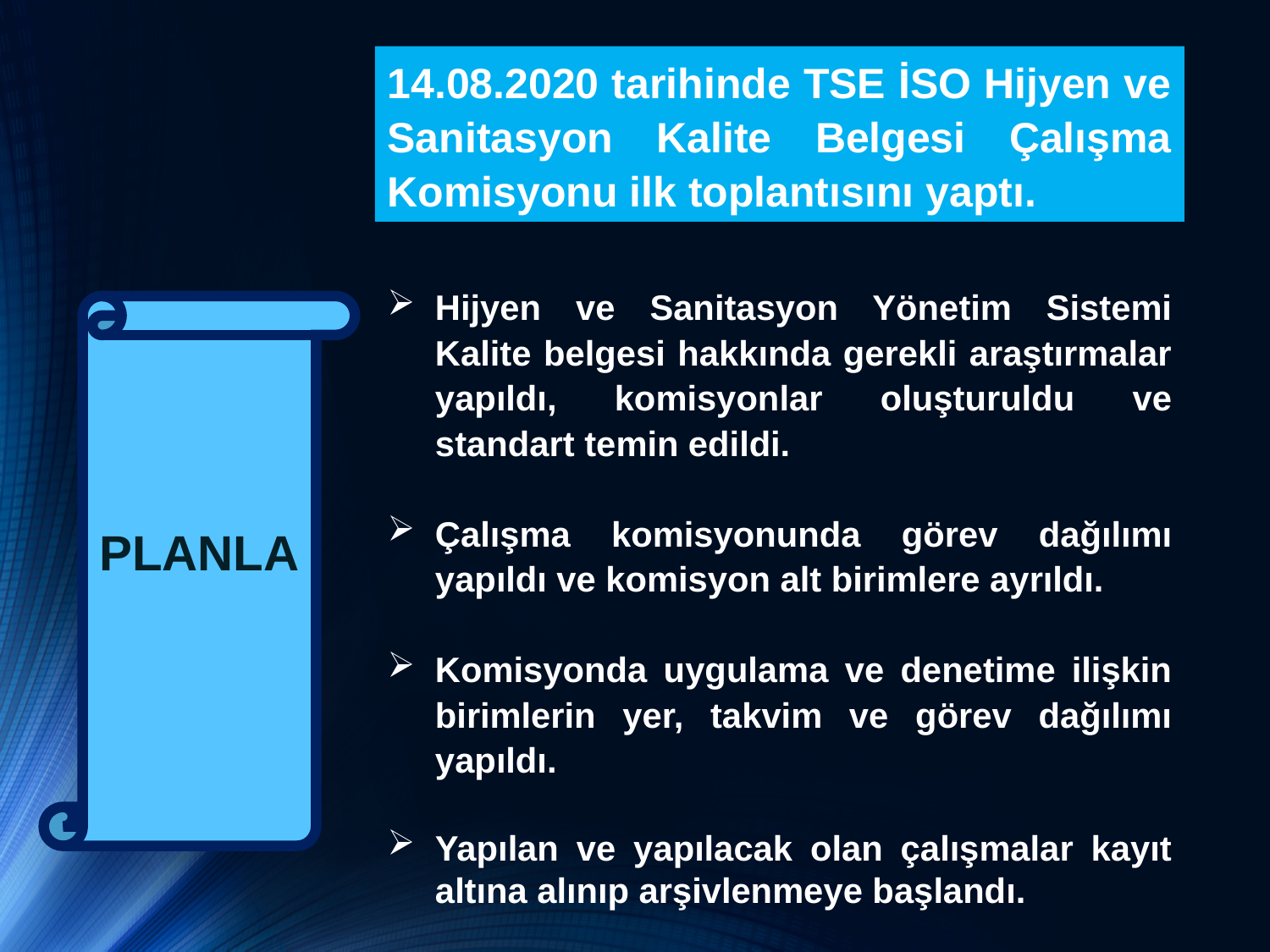

14.08.2020 tarihinde TSE İSO Hijyen ve Sanitasyon Kalite Belgesi Çalışma Komisyonu ilk toplantısını yaptı.
Hijyen ve Sanitasyon Yönetim Sistemi Kalite belgesi hakkında gerekli araştırmalar yapıldı, komisyonlar oluşturuldu ve standart temin edildi.

Çalışma komisyonunda görev dağılımı yapıldı ve komisyon alt birimlere ayrıldı.

Komisyonda uygulama ve denetime ilişkin birimlerin yer, takvim ve görev dağılımı yapıldı.

Yapılan ve yapılacak olan çalışmalar kayıt altına alınıp arşivlenmeye başlandı.
PLANLA